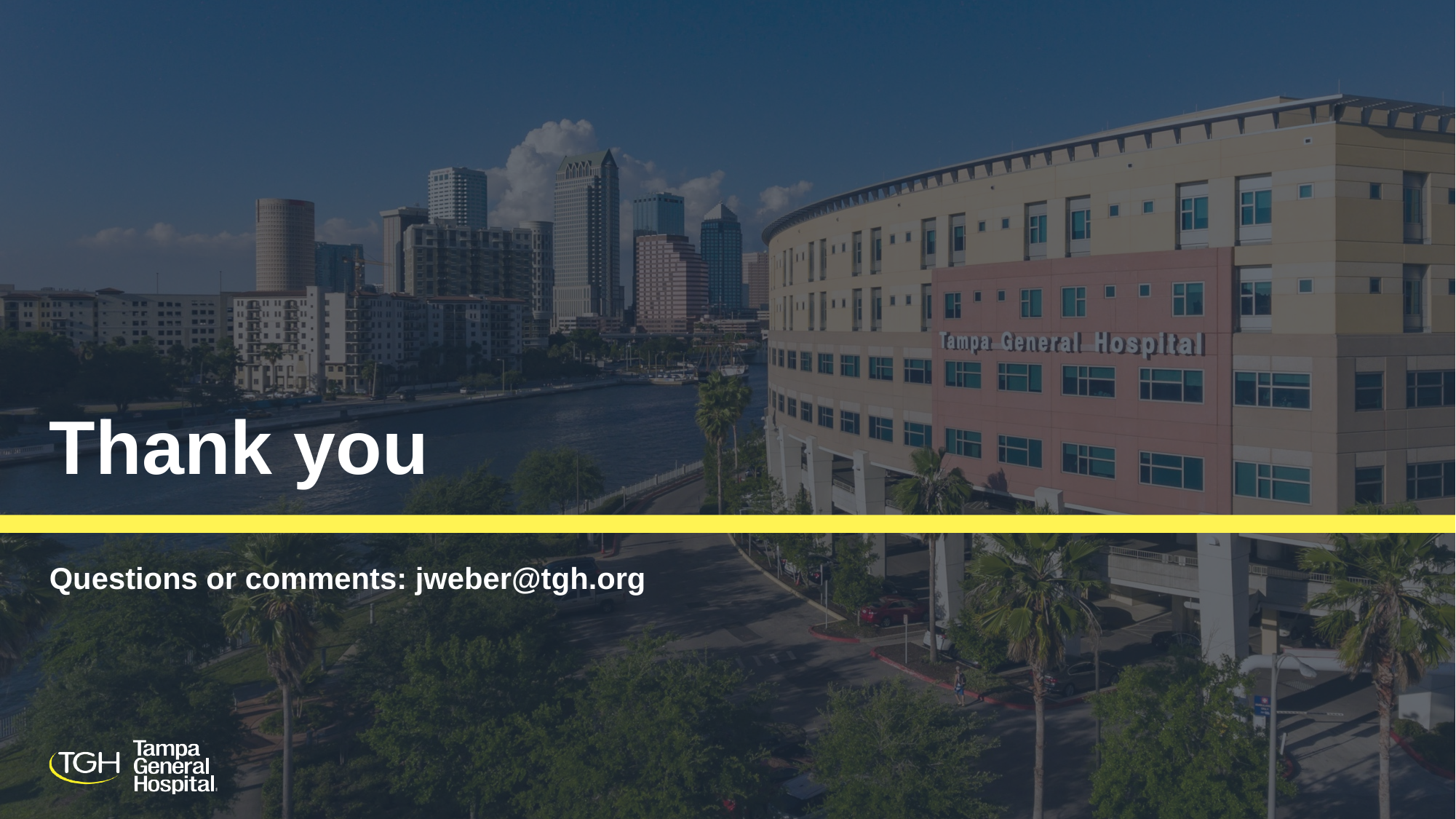

# Thank you
Questions or comments: jweber@tgh.org